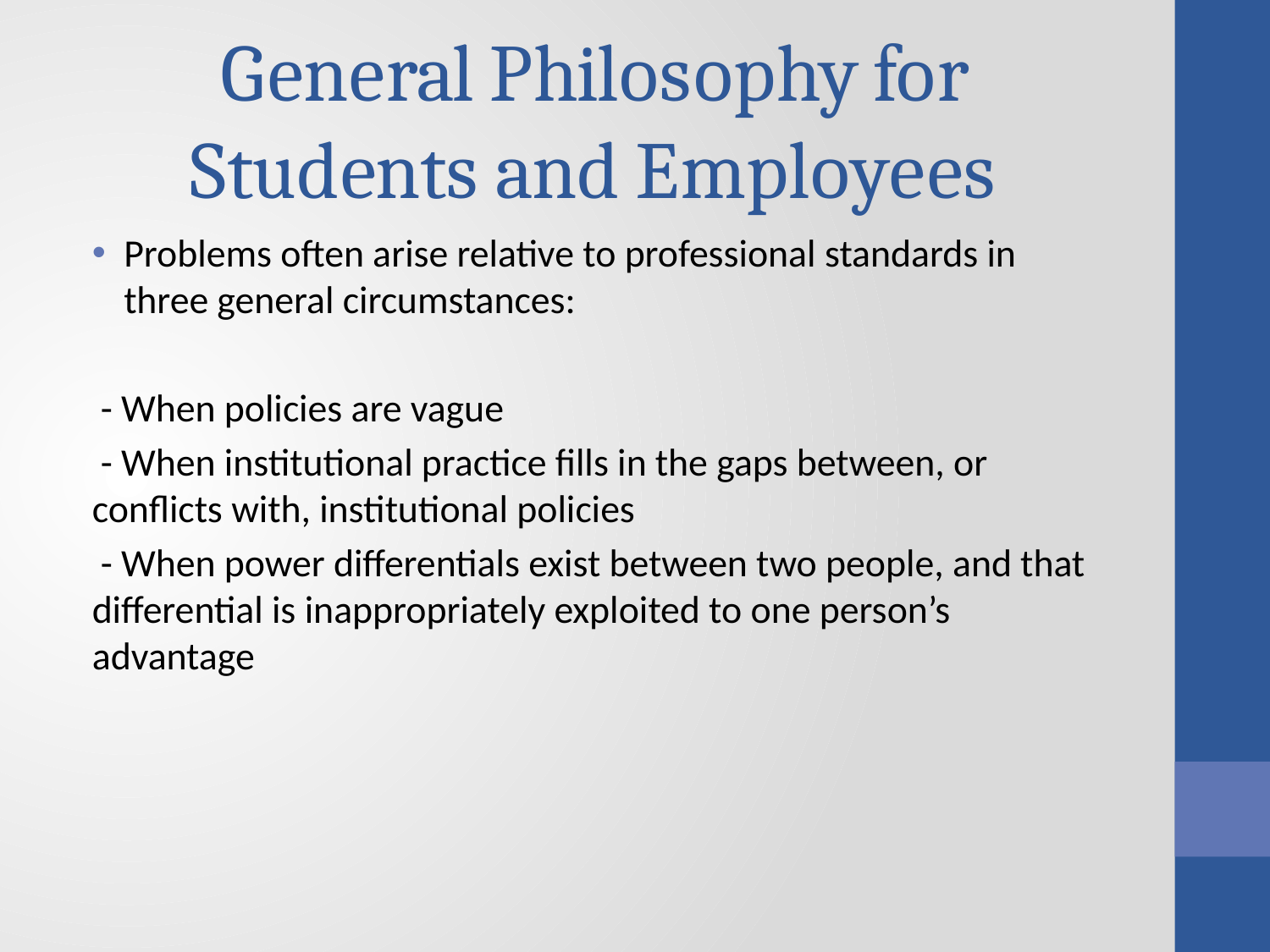

# General Philosophy for Students and Employees
Problems often arise relative to professional standards in three general circumstances:

 - When policies are vague
 - When institutional practice fills in the gaps between, or 	conflicts with, institutional policies
 - When power differentials exist between two people, and that 	differential is inappropriately exploited to one person’s 	advantage